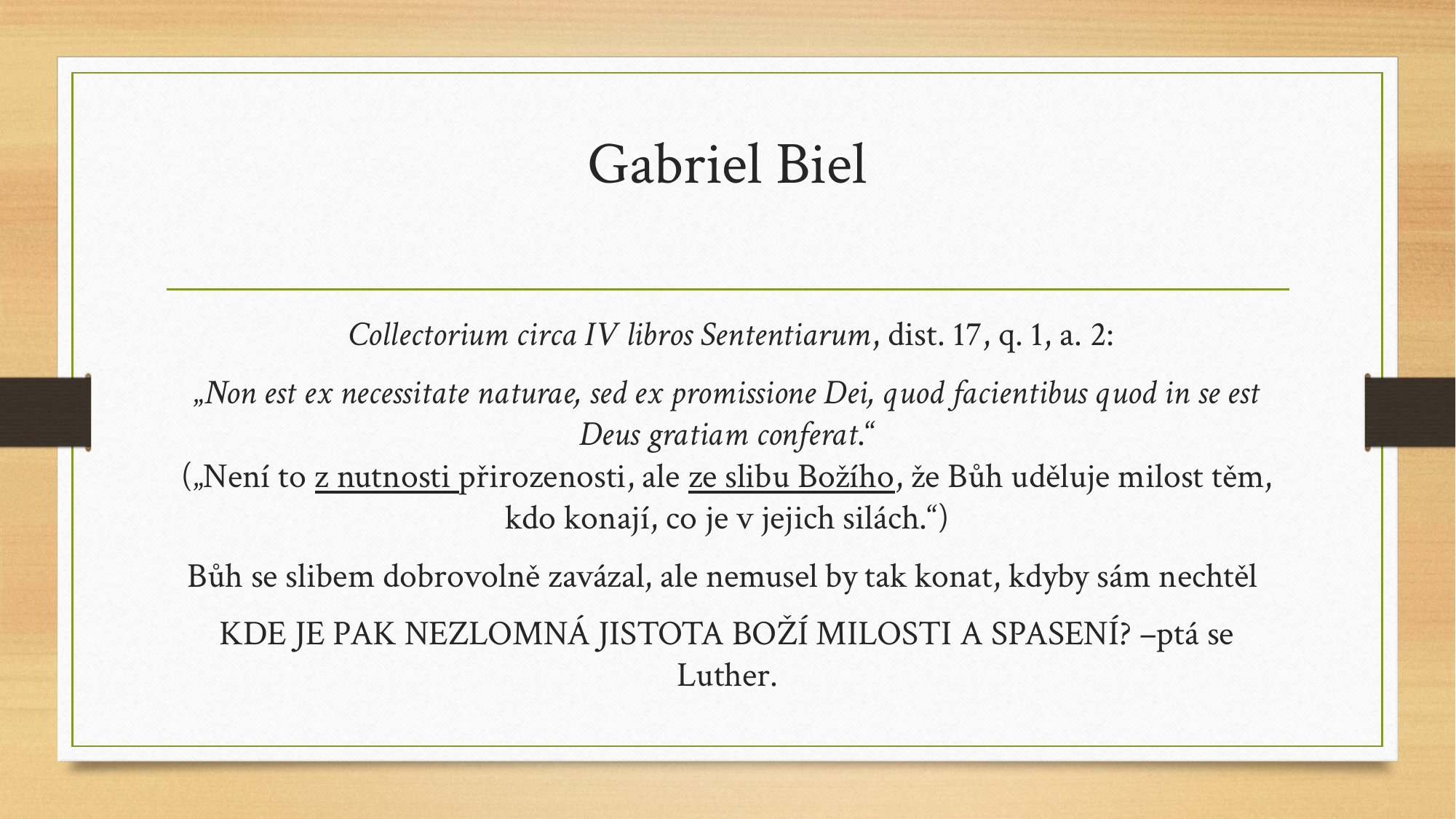

# Gabriel Biel
 Collectorium circa IV libros Sententiarum, dist. 17, q. 1, a. 2:
„Non est ex necessitate naturae, sed ex promissione Dei, quod facientibus quod in se est Deus gratiam conferat.“
(„Není to z nutnosti přirozenosti, ale ze slibu Božího, že Bůh uděluje milost těm, kdo konají, co je v jejich silách.“)
Bůh se slibem dobrovolně zavázal, ale nemusel by tak konat, kdyby sám nechtěl
KDE JE PAK NEZLOMNÁ JISTOTA BOŽÍ MILOSTI A SPASENÍ? –ptá se Luther.